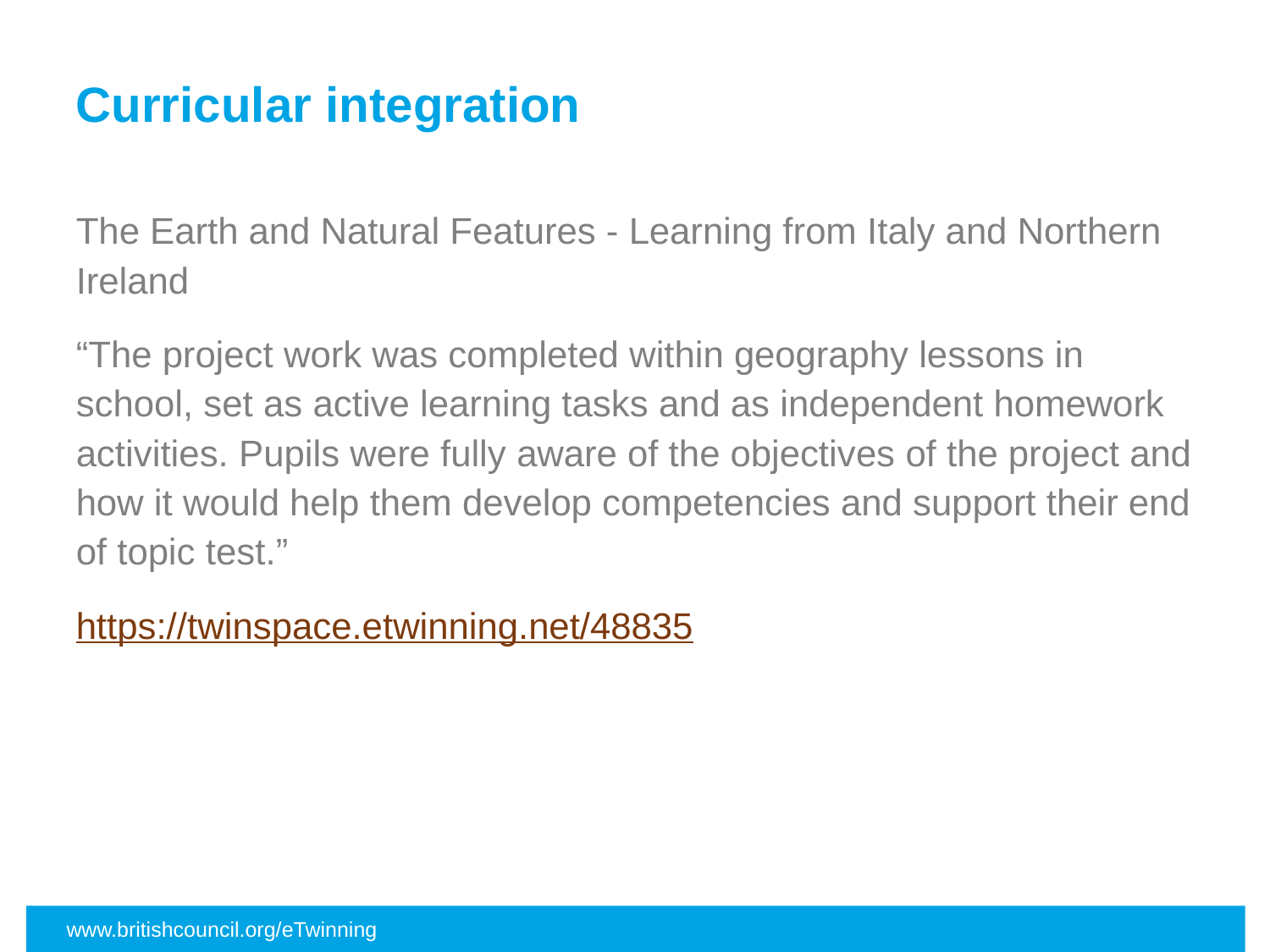

# Curricular integration
The Earth and Natural Features - Learning from Italy and Northern Ireland
“The project work was completed within geography lessons in school, set as active learning tasks and as independent homework activities. Pupils were fully aware of the objectives of the project and how it would help them develop competencies and support their end of topic test.”
https://twinspace.etwinning.net/48835